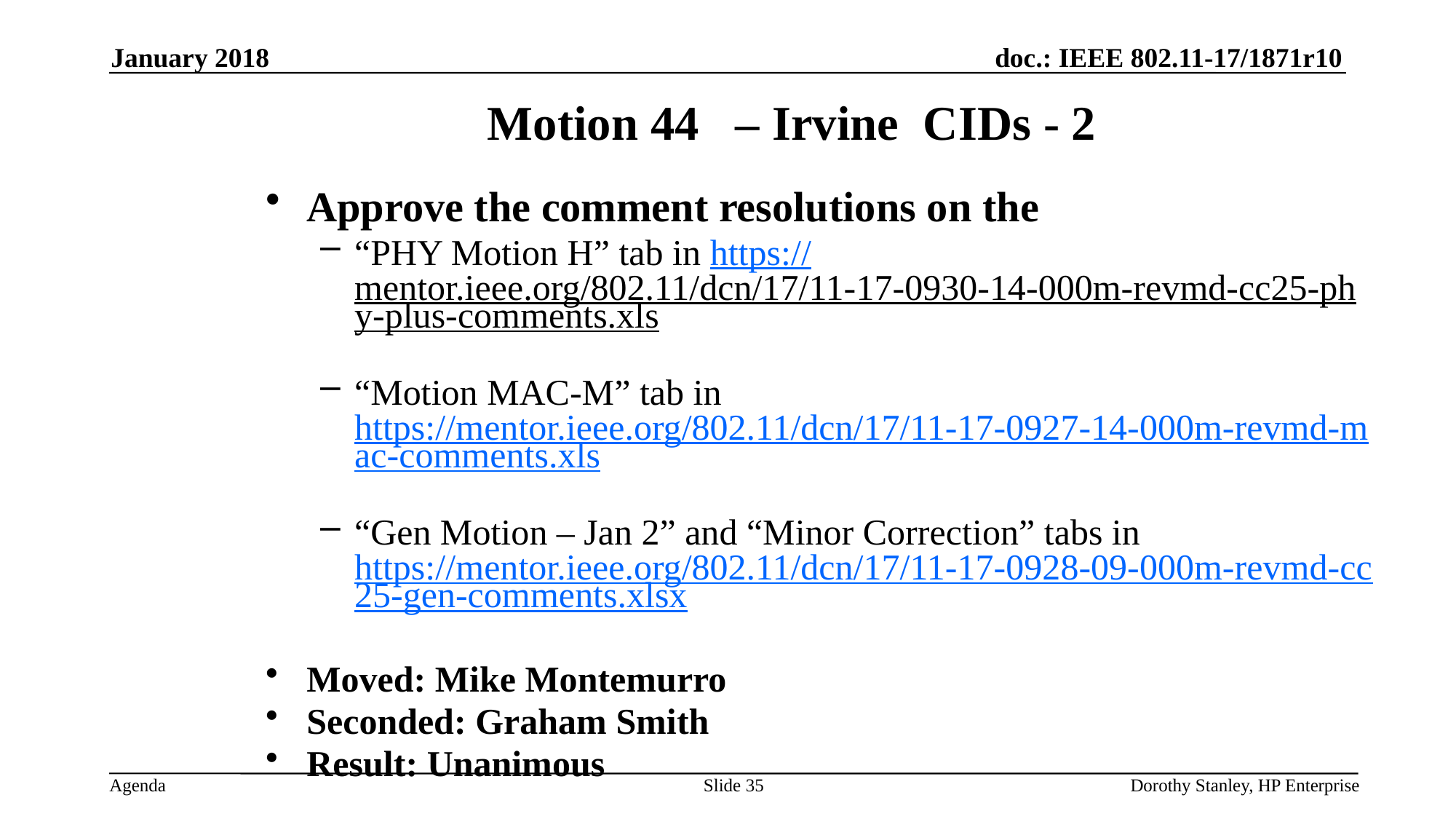

January 2018
Motion 44   – Irvine  CIDs - 2
Approve the comment resolutions on the
“PHY Motion H” tab in https://mentor.ieee.org/802.11/dcn/17/11-17-0930-14-000m-revmd-cc25-phy-plus-comments.xls
“Motion MAC-M” tab in https://mentor.ieee.org/802.11/dcn/17/11-17-0927-14-000m-revmd-mac-comments.xls
“Gen Motion – Jan 2” and “Minor Correction” tabs in https://mentor.ieee.org/802.11/dcn/17/11-17-0928-09-000m-revmd-cc25-gen-comments.xlsx

Moved: Mike Montemurro
Seconded: Graham Smith
Result: Unanimous

Slide 35
Dorothy Stanley, HP Enterprise